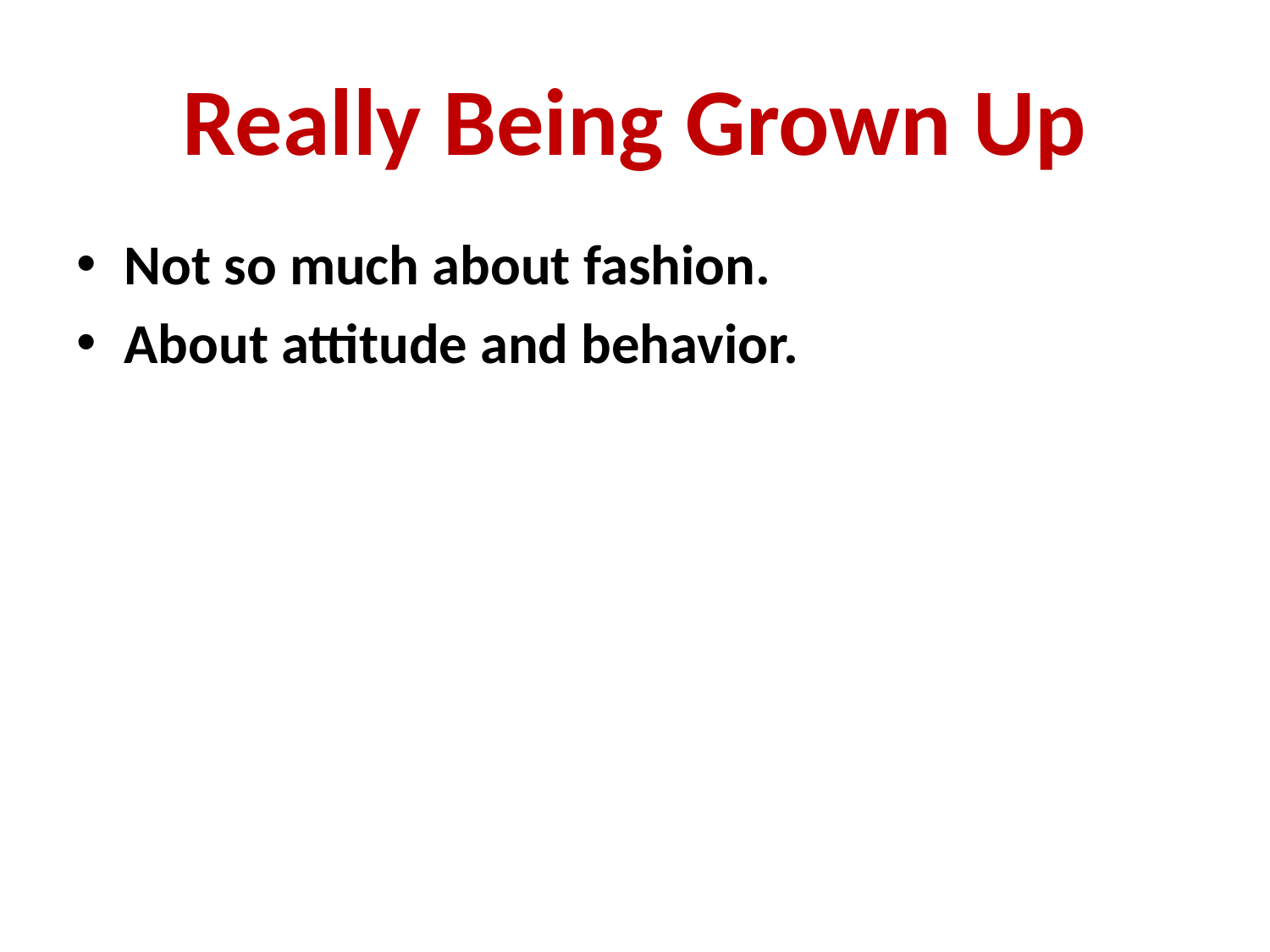

# Really Being Grown Up
Not so much about fashion.
About attitude and behavior.